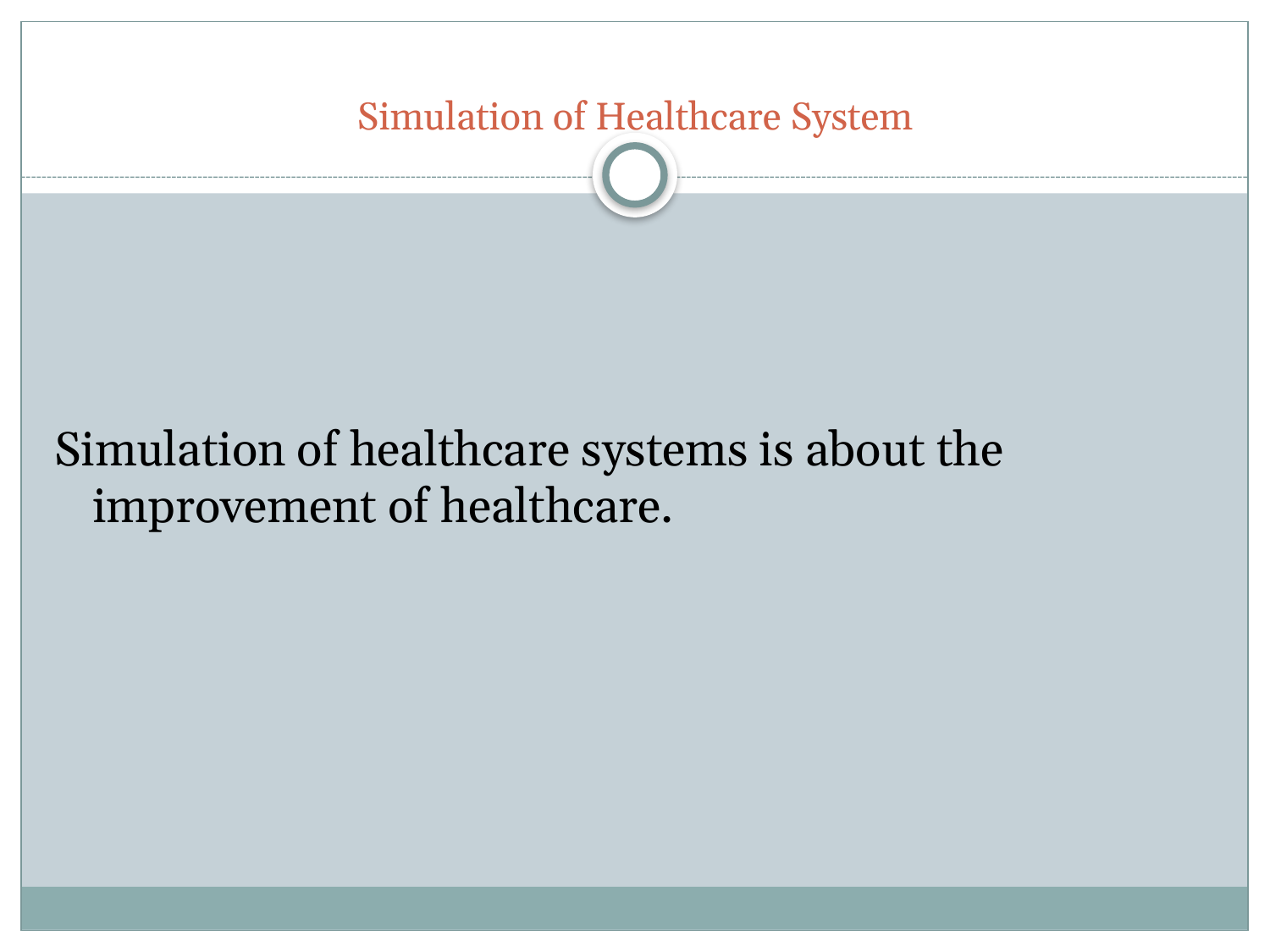

# Simulation of Healthcare System

Simulation of healthcare systems is about the improvement of healthcare.